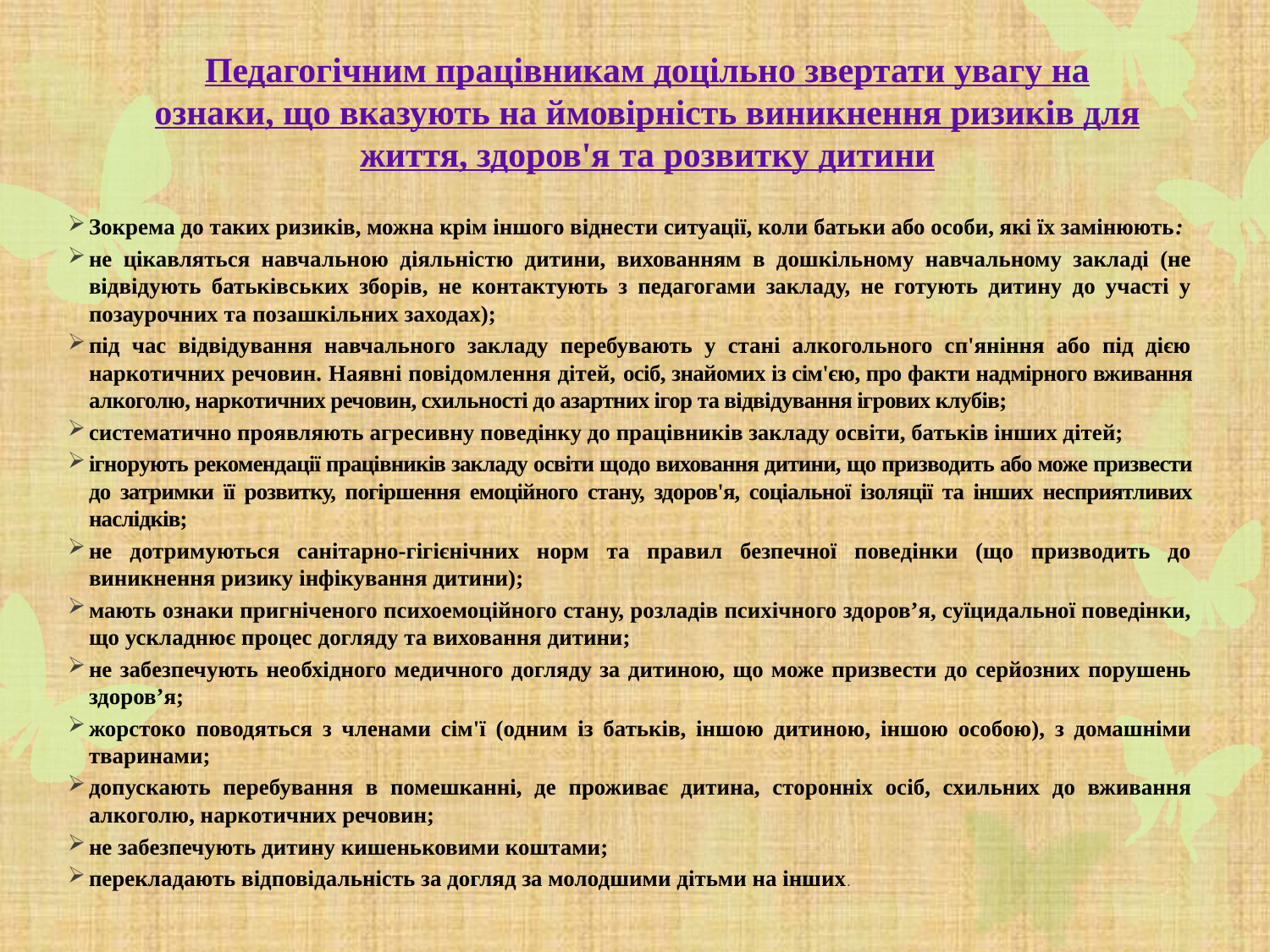

# Педагогічним працівникам доцільно звертати увагу на ознаки, що вказують на ймовірність виникнення ризиків для життя, здоров'я та розвитку дитини
Зокрема до таких ризиків, можна крім іншого віднести ситуації, коли батьки або особи, які їх замінюють:
не цікавляться навчальною діяльністю дитини, вихованням в дошкільному навчальному закладі (не відвідують батьківських зборів, не контактують з педагогами закладу, не готують дитину до участі у позаурочних та позашкільних заходах);
під час відвідування навчального закладу перебувають у стані алкогольного сп'яніння або під дією наркотичних речовин. Наявні повідомлення дітей, осіб, знайомих із сім'єю, про факти надмірного вживання алкоголю, наркотичних речовин, схильності до азартних ігор та відвідування ігрових клубів;
систематично проявляють агресивну поведінку до працівників закладу освіти, батьків інших дітей;
ігнорують рекомендації працівників закладу освіти щодо виховання дитини, що призводить або може призвести до затримки її розвитку, погіршення емоційного стану, здоров'я, соціальної ізоляції та інших несприятливих наслідків;
не дотримуються санітарно-гігієнічних норм та правил безпечної поведінки (що призводить до виникнення ризику інфікування дитини);
мають ознаки пригніченого психоемоційного стану, розладів психічного здоров’я, суїцидальної поведінки, що ускладнює процес догляду та виховання дитини;
не забезпечують необхідного медичного догляду за дитиною, що може призвести до серйозних порушень здоров’я;
жорстоко поводяться з членами сім'ї (одним із батьків, іншою дитиною, іншою особою), з домашніми тваринами;
допускають перебування в помешканні, де проживає дитина, сторонніх осіб, схильних до вживання алкоголю, наркотичних речовин;
не забезпечують дитину кишеньковими коштами;
перекладають відповідальність за догляд за молодшими дітьми на інших.